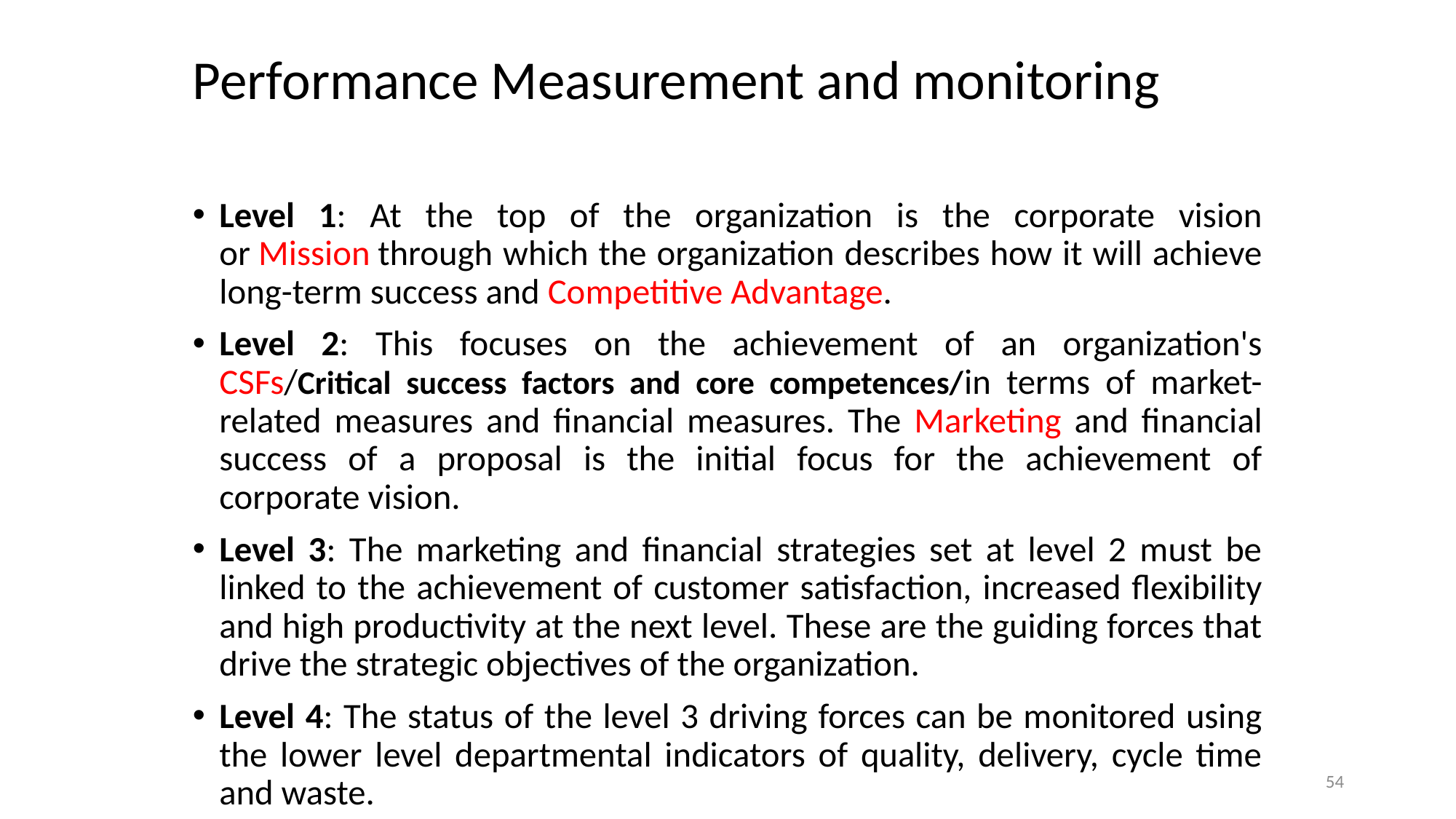

# Performance Measurement and monitoring
Level 1: At the top of the organization is the corporate vision or Mission through which the organization describes how it will achieve long-term success and Competitive Advantage.
Level 2: This focuses on the achievement of an organization's CSFs/Critical success factors and core competences/in terms of market-related measures and financial measures. The Marketing and financial success of a proposal is the initial focus for the achievement of corporate vision.
Level 3: The marketing and financial strategies set at level 2 must be linked to the achievement of customer satisfaction, increased flexibility and high productivity at the next level. These are the guiding forces that drive the strategic objectives of the organization.
Level 4: The status of the level 3 driving forces can be monitored using the lower level departmental indicators of quality, delivery, cycle time and waste.

54